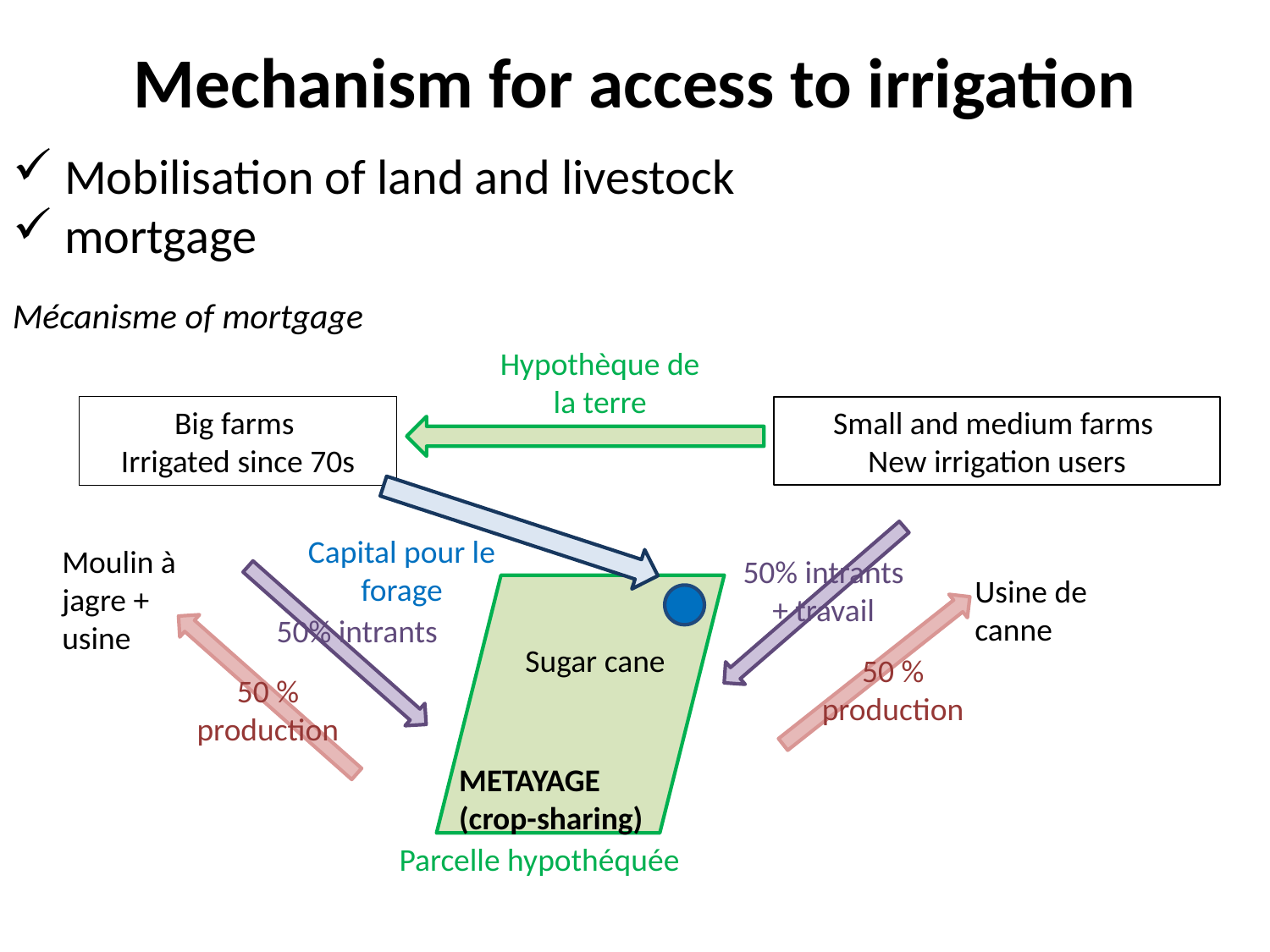

# Mechanism for access to irrigation
 Mobilisation of land and livestock
 mortgage
Mécanisme of mortgage
Hypothèque de la terre
Big farms
Irrigated since 70s
Small and medium farms
New irrigation users

Capital pour le forage
Moulin à jagre + usine
50% intrants + travail
Usine de canne

50% intrants

Sugar cane
50 % production

50 % production

METAYAGE
(crop-sharing)
Parcelle hypothéquée